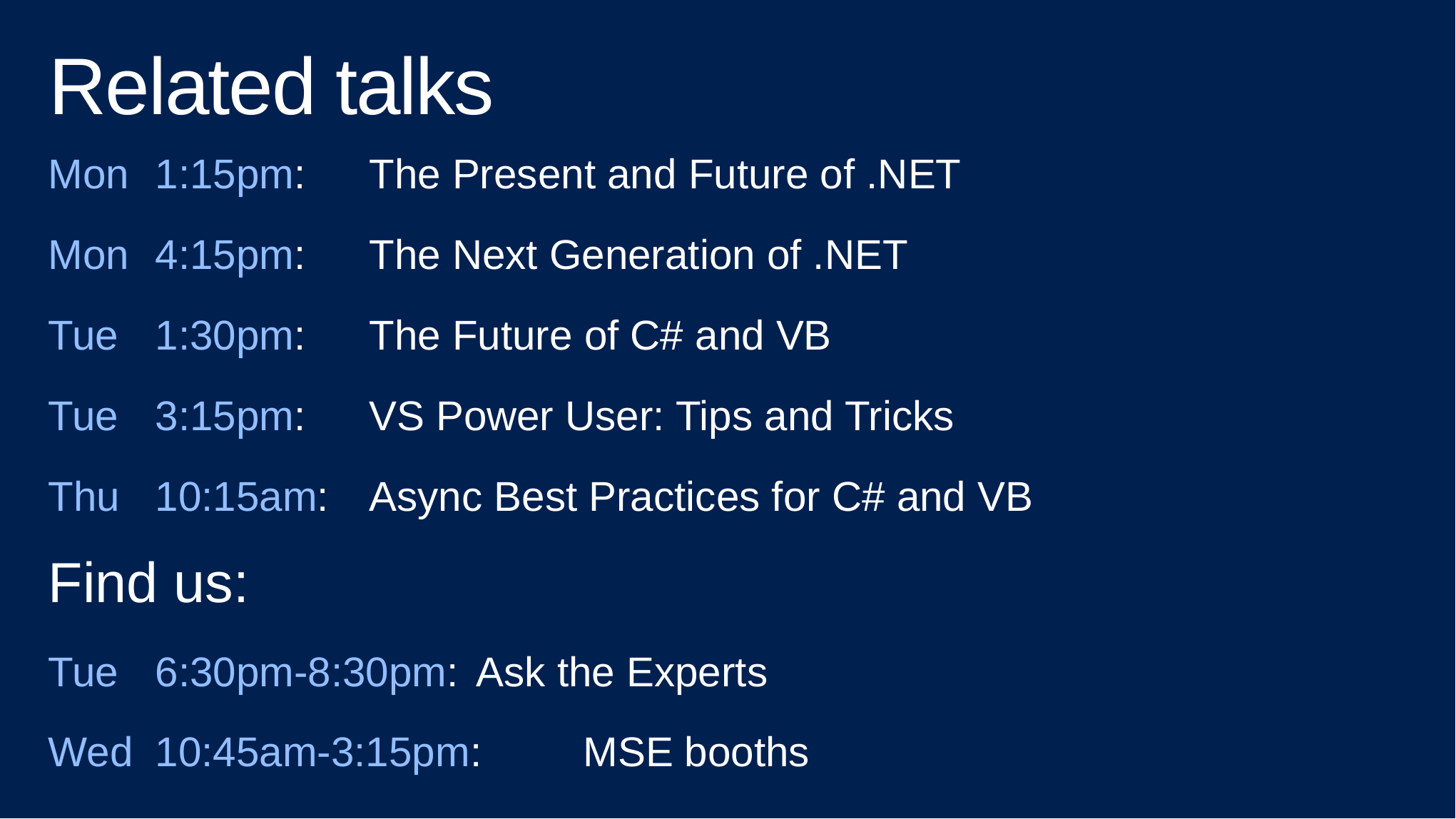

# Related talks
Mon 	1:15pm: 	The Present and Future of .NET
Mon 	4:15pm: 	The Next Generation of .NET
Tue 	1:30pm: 	The Future of C# and VB
Tue 	3:15pm: 	VS Power User: Tips and Tricks
Thu 	10:15am:	Async Best Practices for C# and VB
Find us:
Tue 	6:30pm-8:30pm:	Ask the Experts
Wed 	10:45am-3:15pm: 	MSE booths